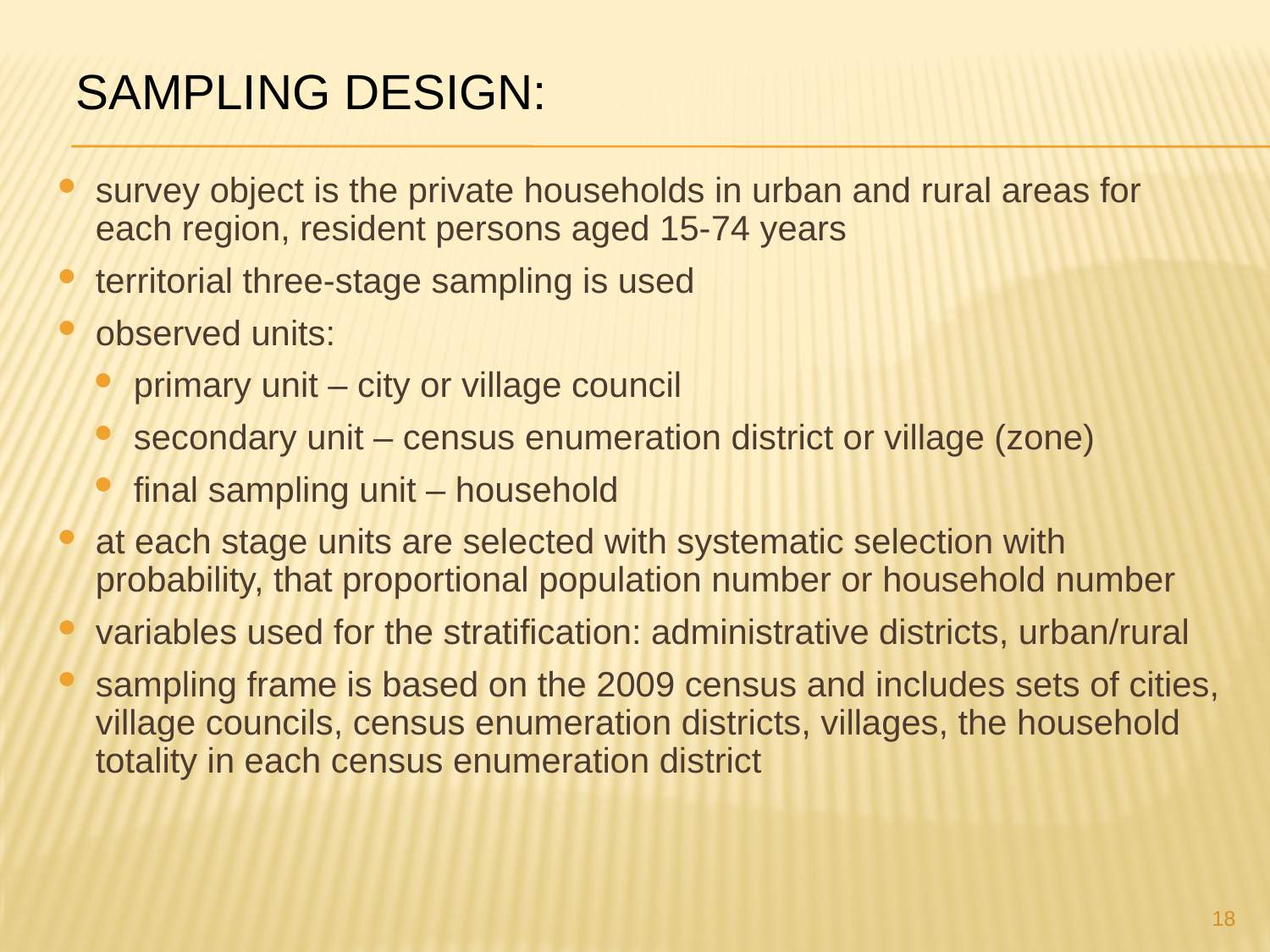

# Sampling Design:
survey object is the private households in urban and rural areas for each region, resident persons aged 15-74 years
territorial three-stage sampling is used
observed units:
primary unit – city or village council
secondary unit – census enumeration district or village (zone)
final sampling unit – household
at each stage units are selected with systematic selection with probability, that proportional population number or household number
variables used for the stratification: administrative districts, urban/rural
sampling frame is based on the 2009 census and includes sets of cities, village councils, census enumeration districts, villages, the household totality in each census enumeration district
18